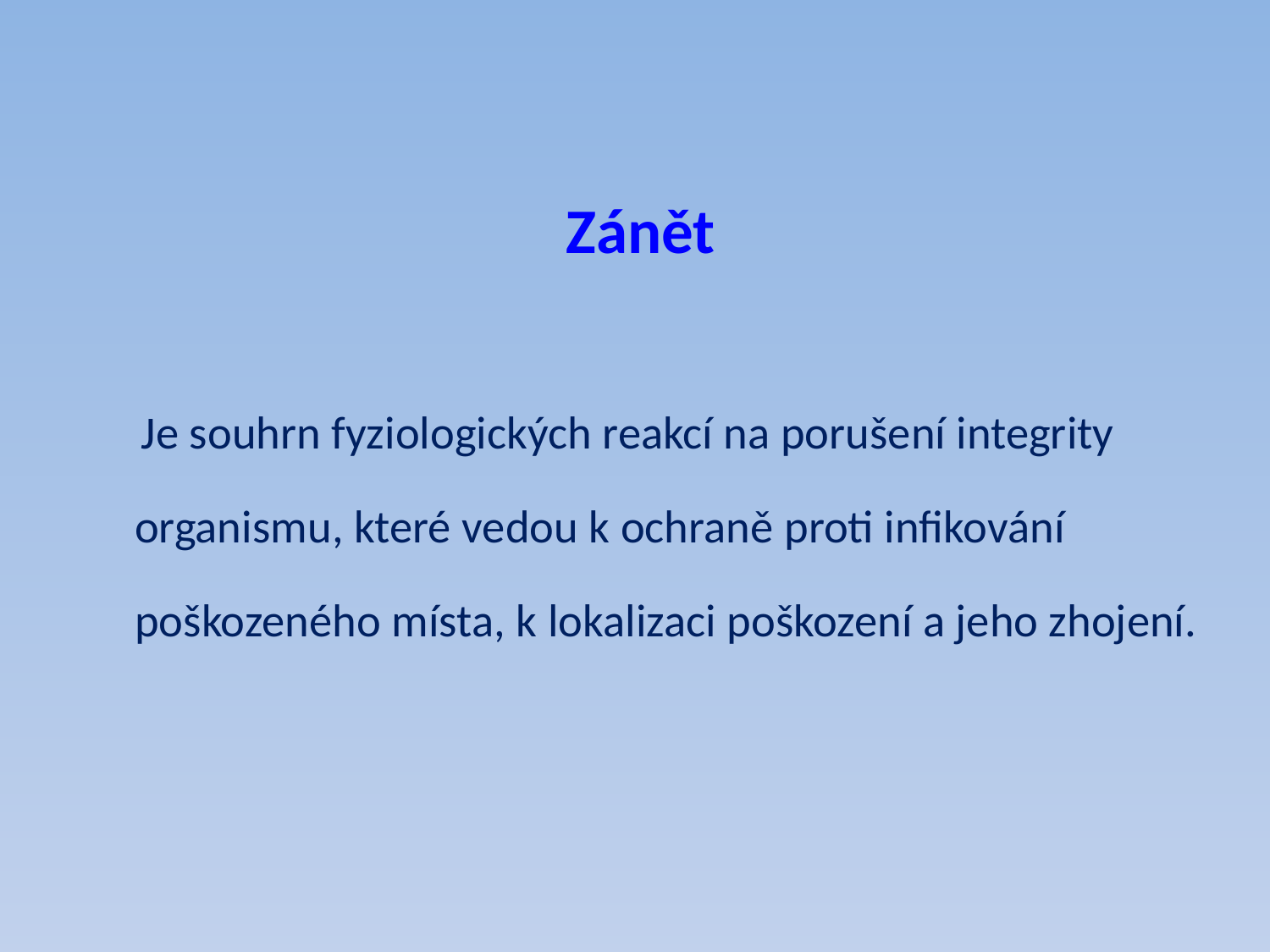

# Zánět
         Je souhrn fyziologických reakcí na porušení integrity organismu, které vedou k ochraně proti infikování poškozeného místa, k lokalizaci poškození a jeho zhojení.